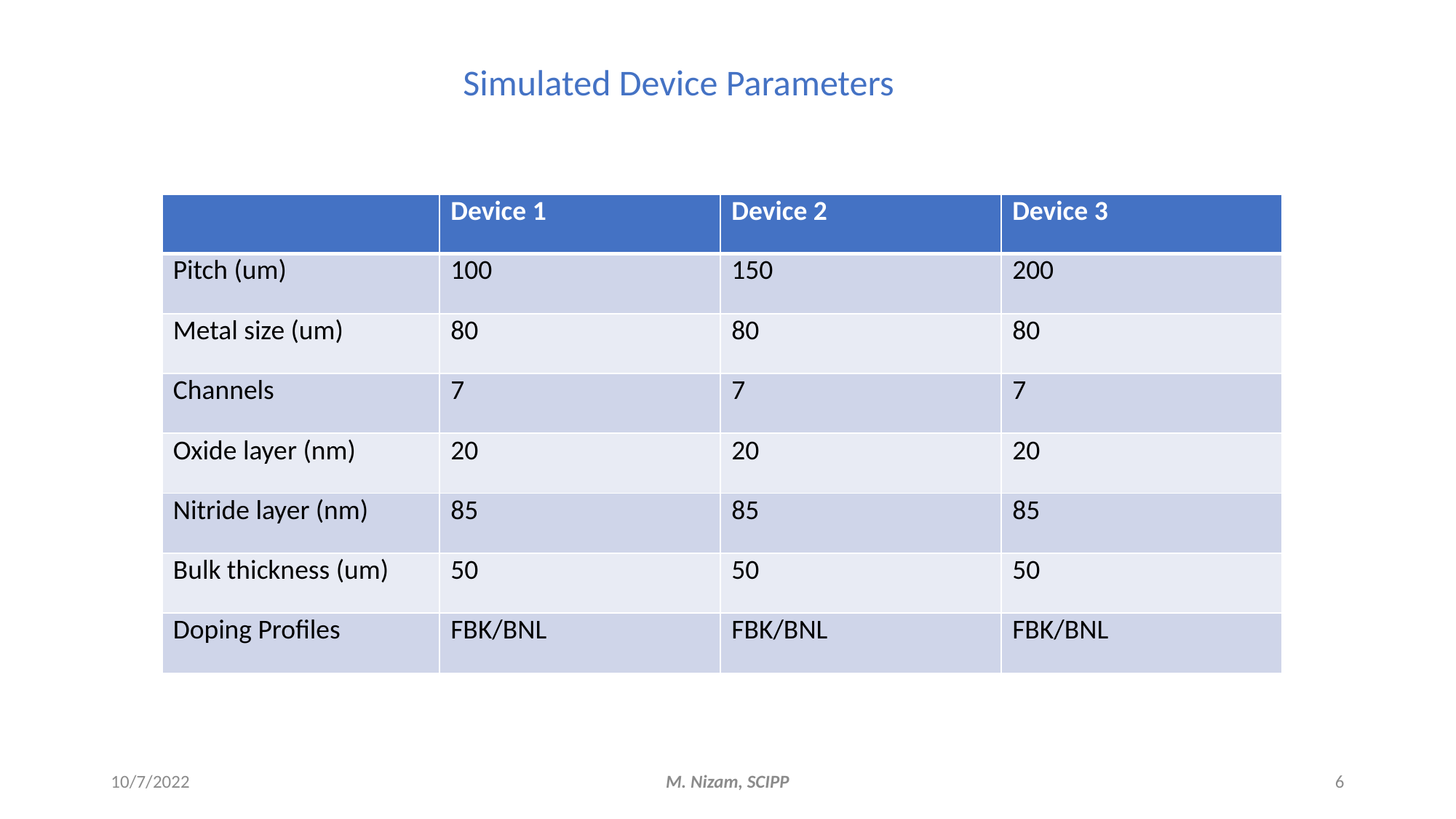

Simulated Device Parameters
|  | Device 1 | Device 2 | Device 3 |
| --- | --- | --- | --- |
| Pitch (um) | 100 | 150 | 200 |
| Metal size (um) | 80 | 80 | 80 |
| Channels | 7 | 7 | 7 |
| Oxide layer (nm) | 20 | 20 | 20 |
| Nitride layer (nm) | 85 | 85 | 85 |
| Bulk thickness (um) | 50 | 50 | 50 |
| Doping Profiles | FBK/BNL | FBK/BNL | FBK/BNL |
10/7/2022
M. Nizam, SCIPP
6